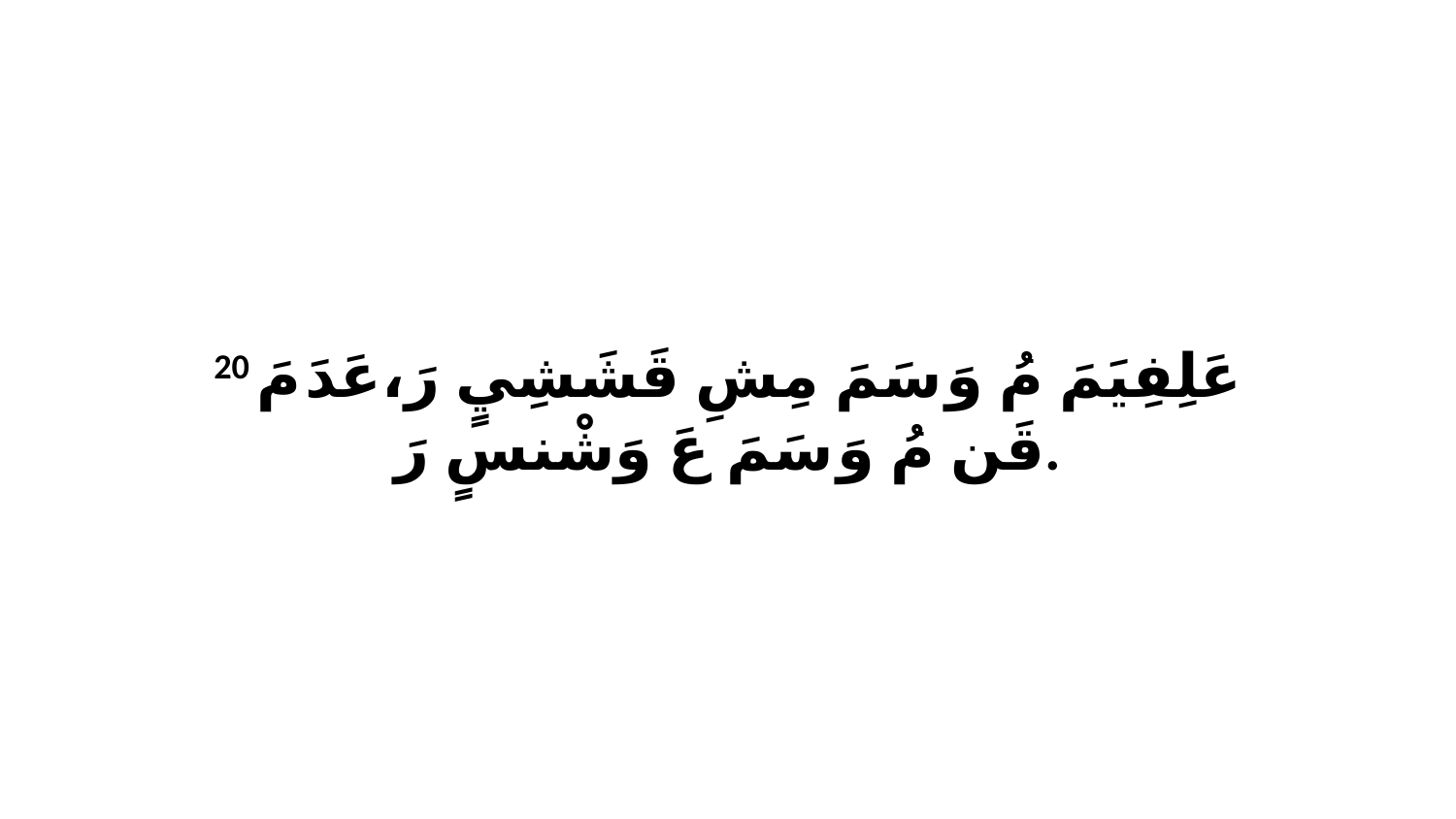

20 عَلِفِيَمَ مُ وَ سَمَ مِشِ قَشَشِيٍ رَ،عَدَ مَ قَن مُ وَ سَمَ عَ وَشْنسٍ رَ.